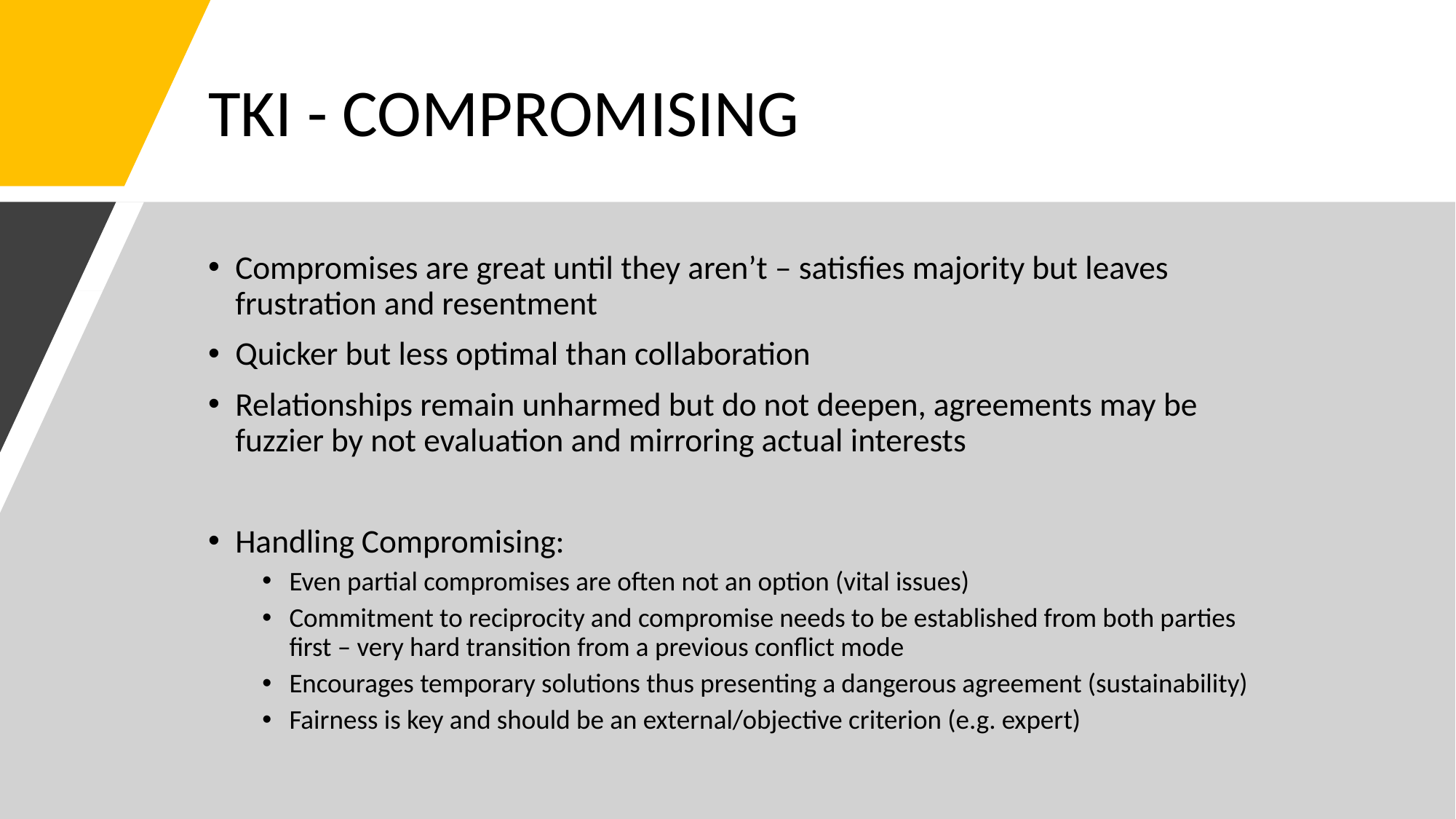

# TKI - COMPROMISING

Compromises are great until they aren’t – satisfies majority but leaves frustration and resentment
Quicker but less optimal than collaboration
Relationships remain unharmed but do not deepen, agreements may be fuzzier by not evaluation and mirroring actual interests

Handling Compromising:
Even partial compromises are often not an option (vital issues)
Commitment to reciprocity and compromise needs to be established from both parties first – very hard transition from a previous conflict mode
Encourages temporary solutions thus presenting a dangerous agreement (sustainability)
Fairness is key and should be an external/objective criterion (e.g. expert)